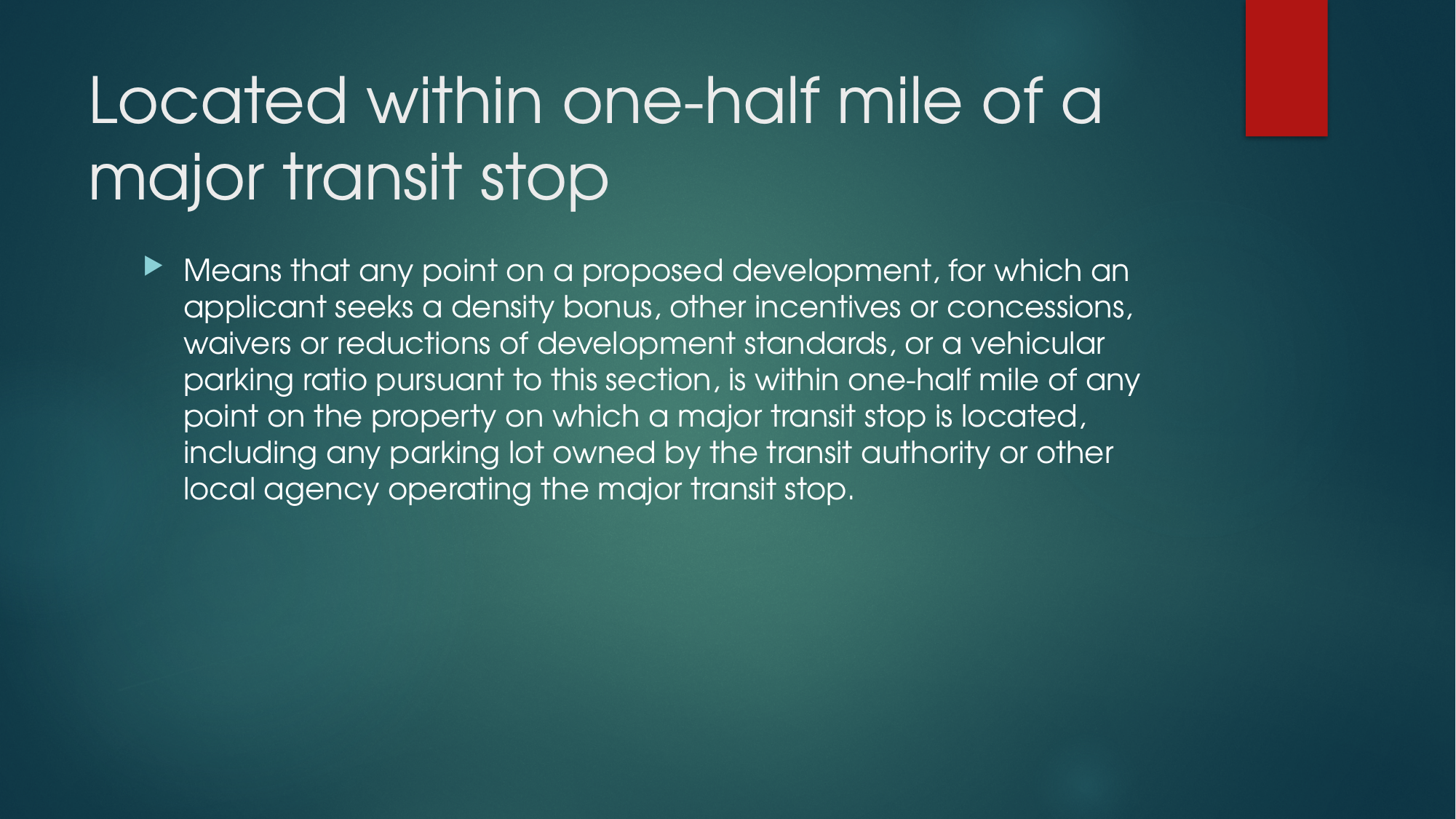

# Located within one-half mile of a major transit stop
Means that any point on a proposed development, for which an applicant seeks a density bonus, other incentives or concessions, waivers or reductions of development standards, or a vehicular parking ratio pursuant to this section, is within one-half mile of any point on the property on which a major transit stop is located, including any parking lot owned by the transit authority or other local agency operating the major transit stop.